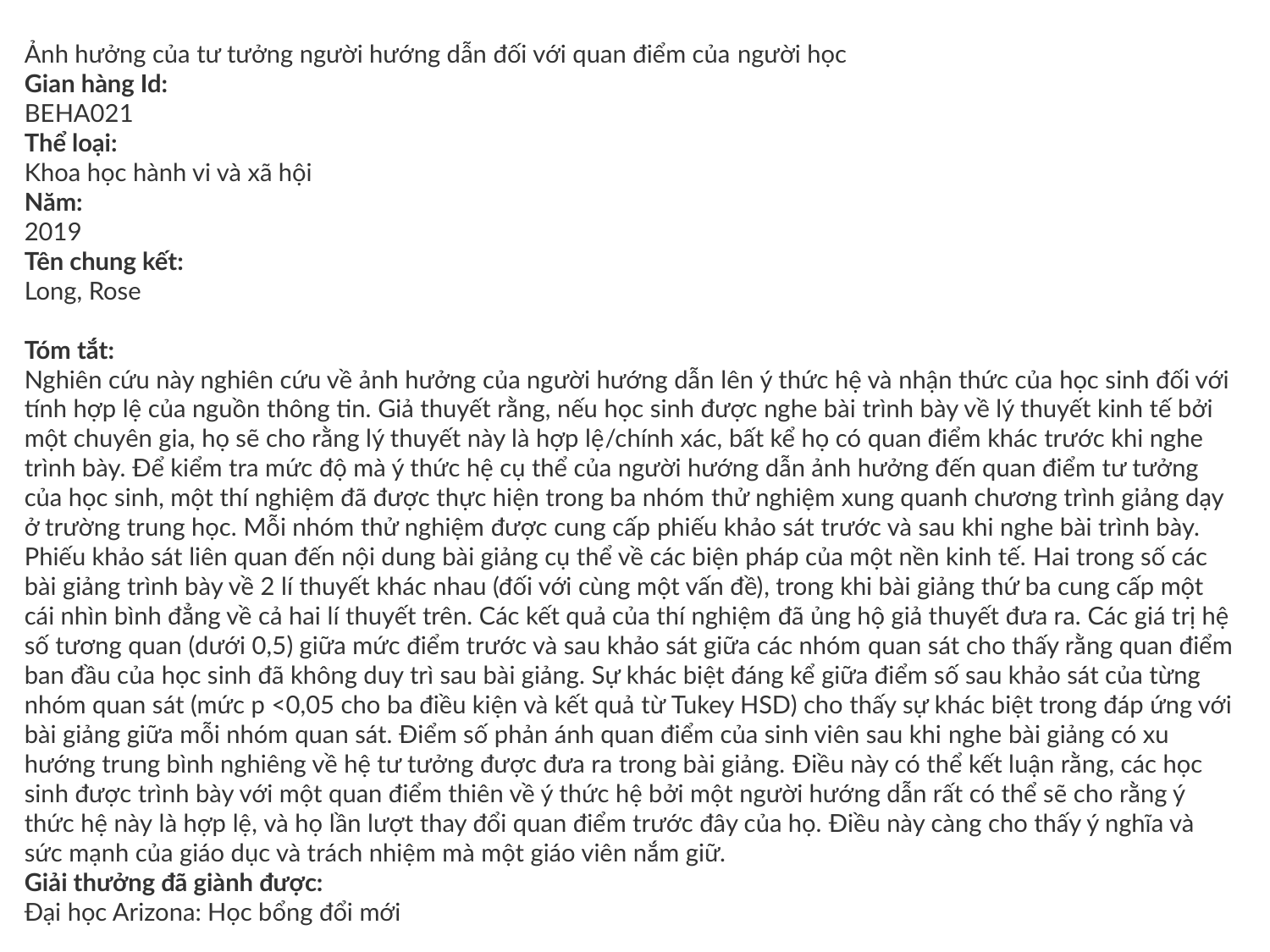

Ảnh hưởng của tư tưởng người hướng dẫn đối với quan điểm của người học
Gian hàng Id: 
BEHA021
Thể loại: 
Khoa học hành vi và xã hội
Năm: 
2019
Tên chung kết: 
Long, Rose
Tóm tắt: 
Nghiên cứu này nghiên cứu về ảnh hưởng của người hướng dẫn lên ý thức hệ và nhận thức của học sinh đối với tính hợp lệ của nguồn thông tin. Giả thuyết rằng, nếu học sinh được nghe bài trình bày về lý thuyết kinh tế bởi một chuyên gia, họ sẽ cho rằng lý thuyết này là hợp lệ/chính xác, bất kể họ có quan điểm khác trước khi nghe trình bày. Để kiểm tra mức độ mà ý thức hệ cụ thể của người hướng dẫn ảnh hưởng đến quan điểm tư tưởng của học sinh, một thí nghiệm đã được thực hiện trong ba nhóm thử nghiệm xung quanh chương trình giảng dạy ở trường trung học. Mỗi nhóm thử nghiệm được cung cấp phiếu khảo sát trước và sau khi nghe bài trình bày. Phiếu khảo sát liên quan đến nội dung bài giảng cụ thể về các biện pháp của một nền kinh tế. Hai trong số các bài giảng trình bày về 2 lí thuyết khác nhau (đối với cùng một vấn đề), trong khi bài giảng thứ ba cung cấp một cái nhìn bình đẳng về cả hai lí thuyết trên. Các kết quả của thí nghiệm đã ủng hộ giả thuyết đưa ra. Các giá trị hệ số tương quan (dưới 0,5) giữa mức điểm trước và sau khảo sát giữa các nhóm quan sát cho thấy rằng quan điểm ban đầu của học sinh đã không duy trì sau bài giảng. Sự khác biệt đáng kể giữa điểm số sau khảo sát của từng nhóm quan sát (mức p <0,05 cho ba điều kiện và kết quả từ Tukey HSD) cho thấy sự khác biệt trong đáp ứng với bài giảng giữa mỗi nhóm quan sát. Điểm số phản ánh quan điểm của sinh viên sau khi nghe bài giảng có xu hướng trung bình nghiêng về hệ tư tưởng được đưa ra trong bài giảng. Điều này có thể kết luận rằng, các học sinh được trình bày với một quan điểm thiên về ý thức hệ bởi một người hướng dẫn rất có thể sẽ cho rằng ý thức hệ này là hợp lệ, và họ lần lượt thay đổi quan điểm trước đây của họ. Điều này càng cho thấy ý nghĩa và sức mạnh của giáo dục và trách nhiệm mà một giáo viên nắm giữ.
Giải thưởng đã giành được: 
Đại học Arizona: Học bổng đổi mới